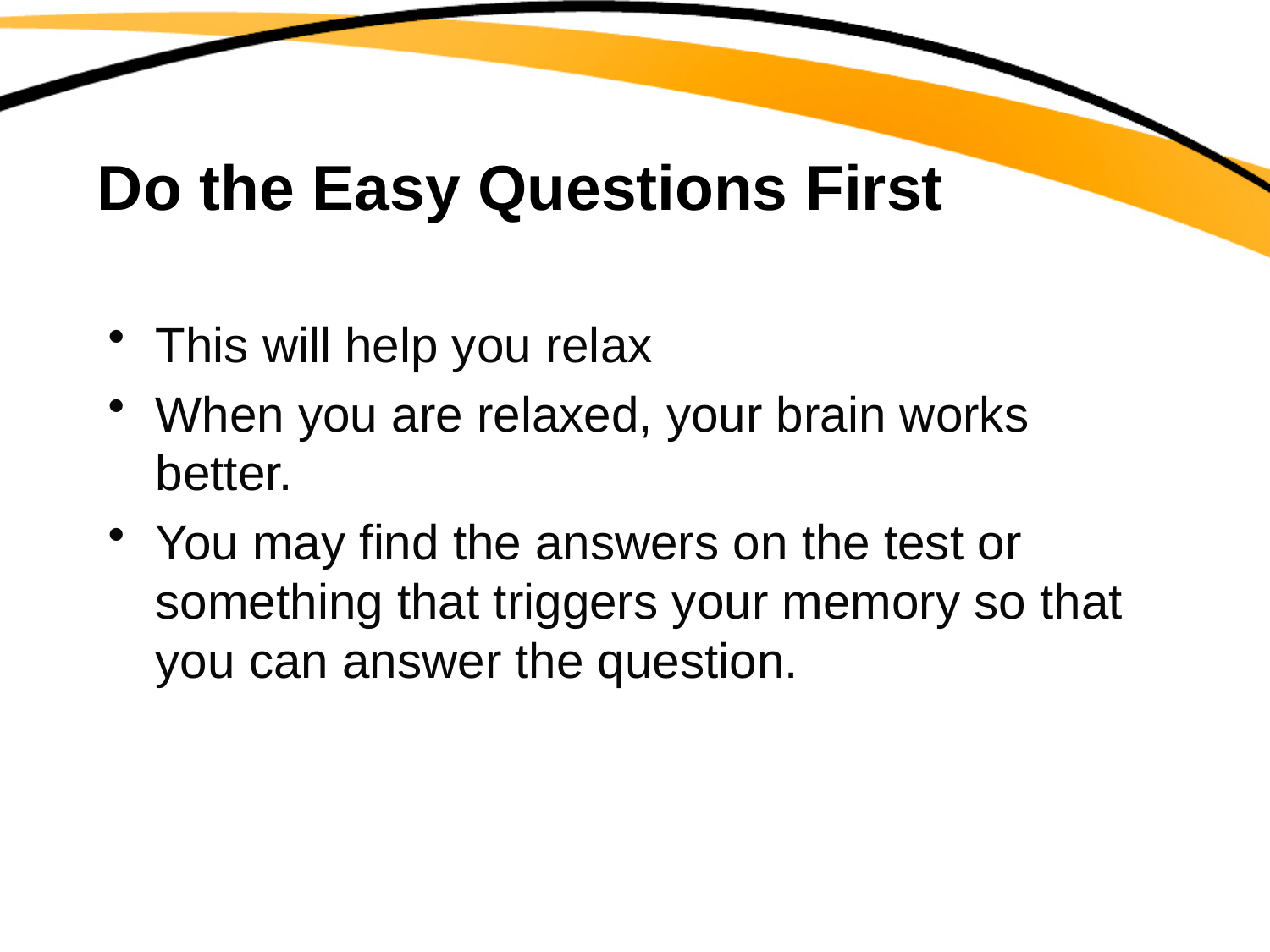

# Do the Easy Questions First
This will help you relax
When you are relaxed, your brain works better.
You may find the answers on the test or something that triggers your memory so that you can answer the question.